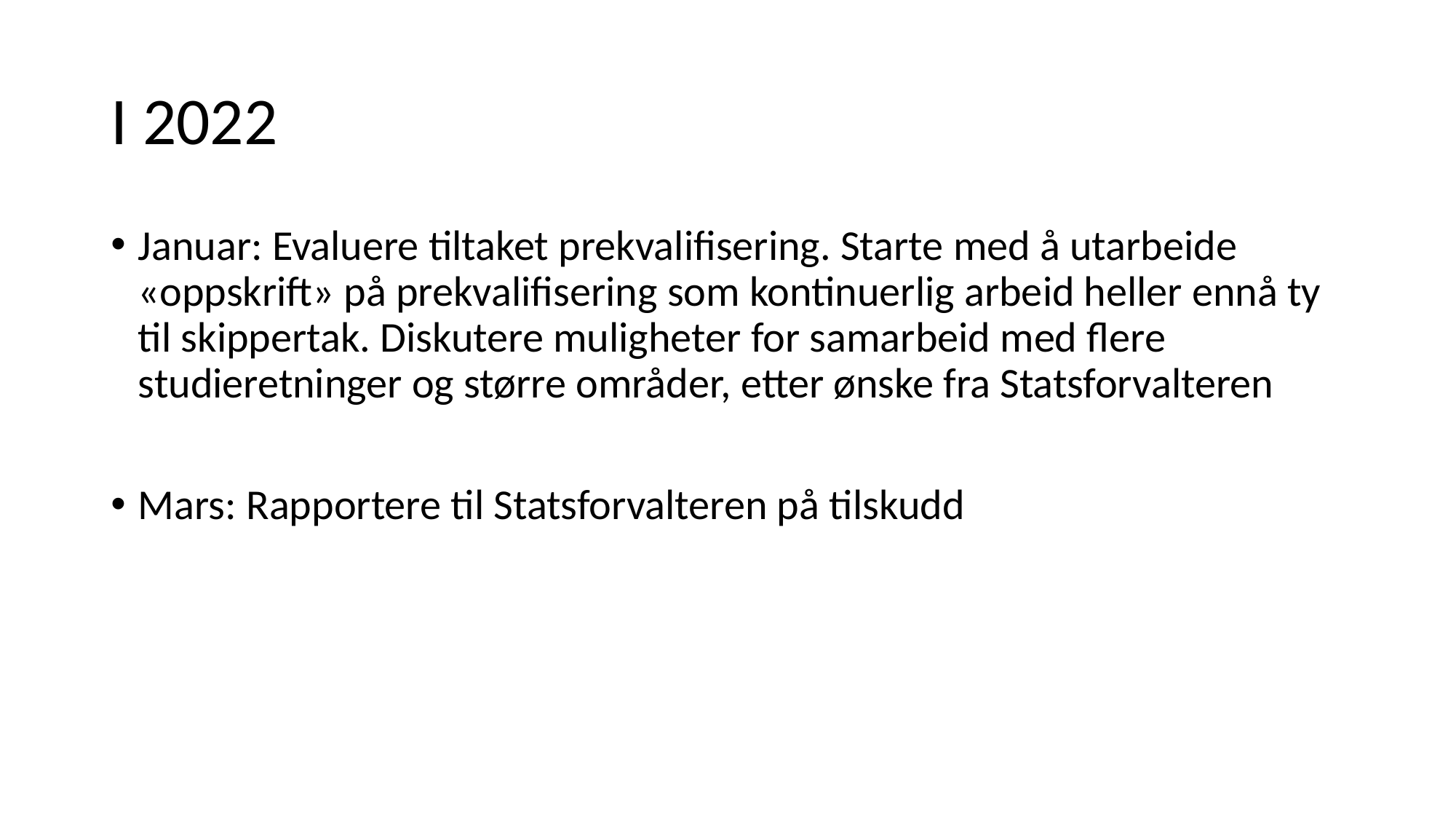

# I 2022
Januar: Evaluere tiltaket prekvalifisering. Starte med å utarbeide «oppskrift» på prekvalifisering som kontinuerlig arbeid heller ennå ty til skippertak. Diskutere muligheter for samarbeid med flere studieretninger og større områder, etter ønske fra Statsforvalteren

Mars: Rapportere til Statsforvalteren på tilskudd